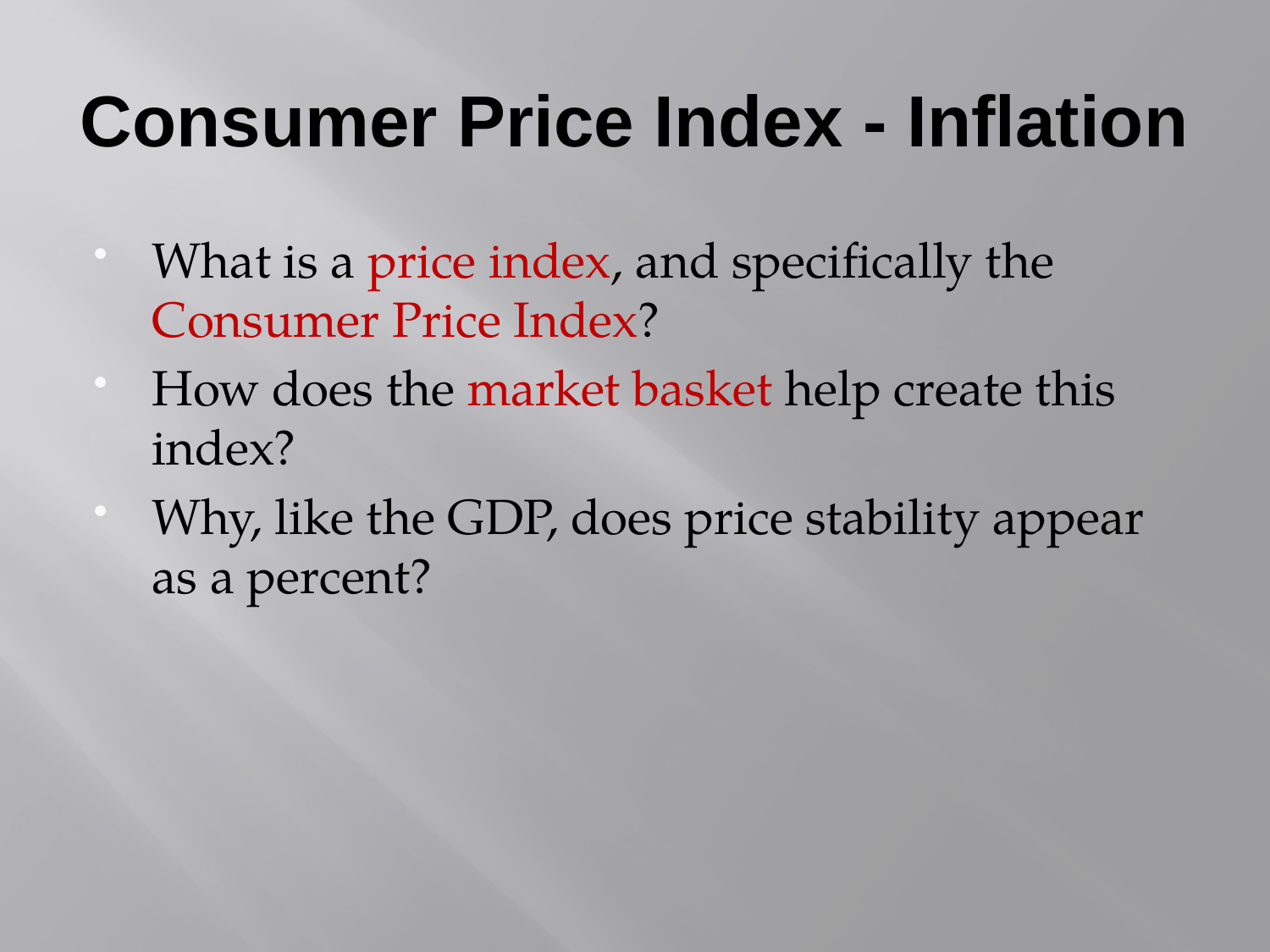

# Consumer Price Index - Inflation
What is a price index, and specifically the Consumer Price Index?
How does the market basket help create this index?
Why, like the GDP, does price stability appear as a percent?